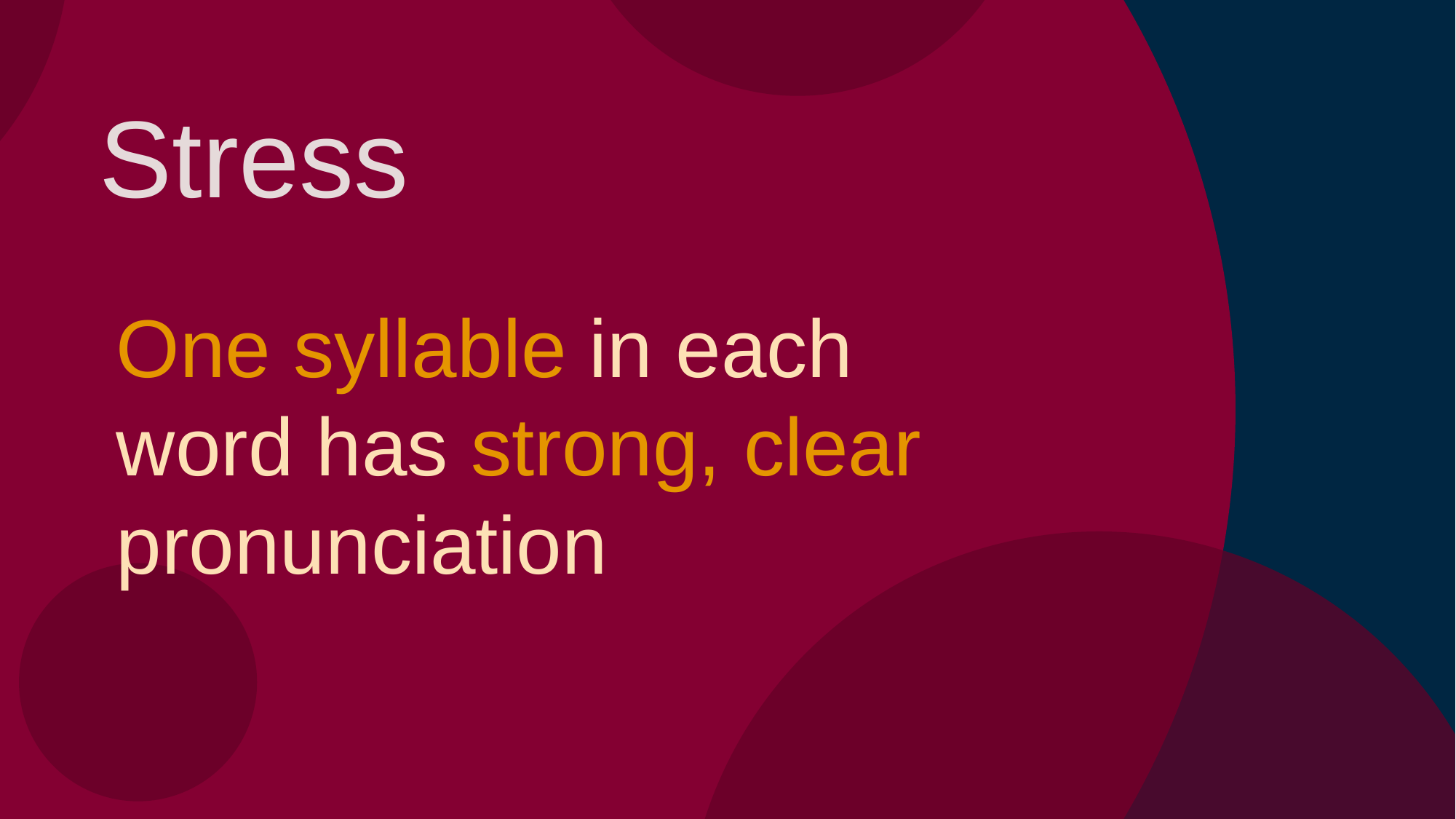

Stress
One syllable in each word has strong, clear pronunciation